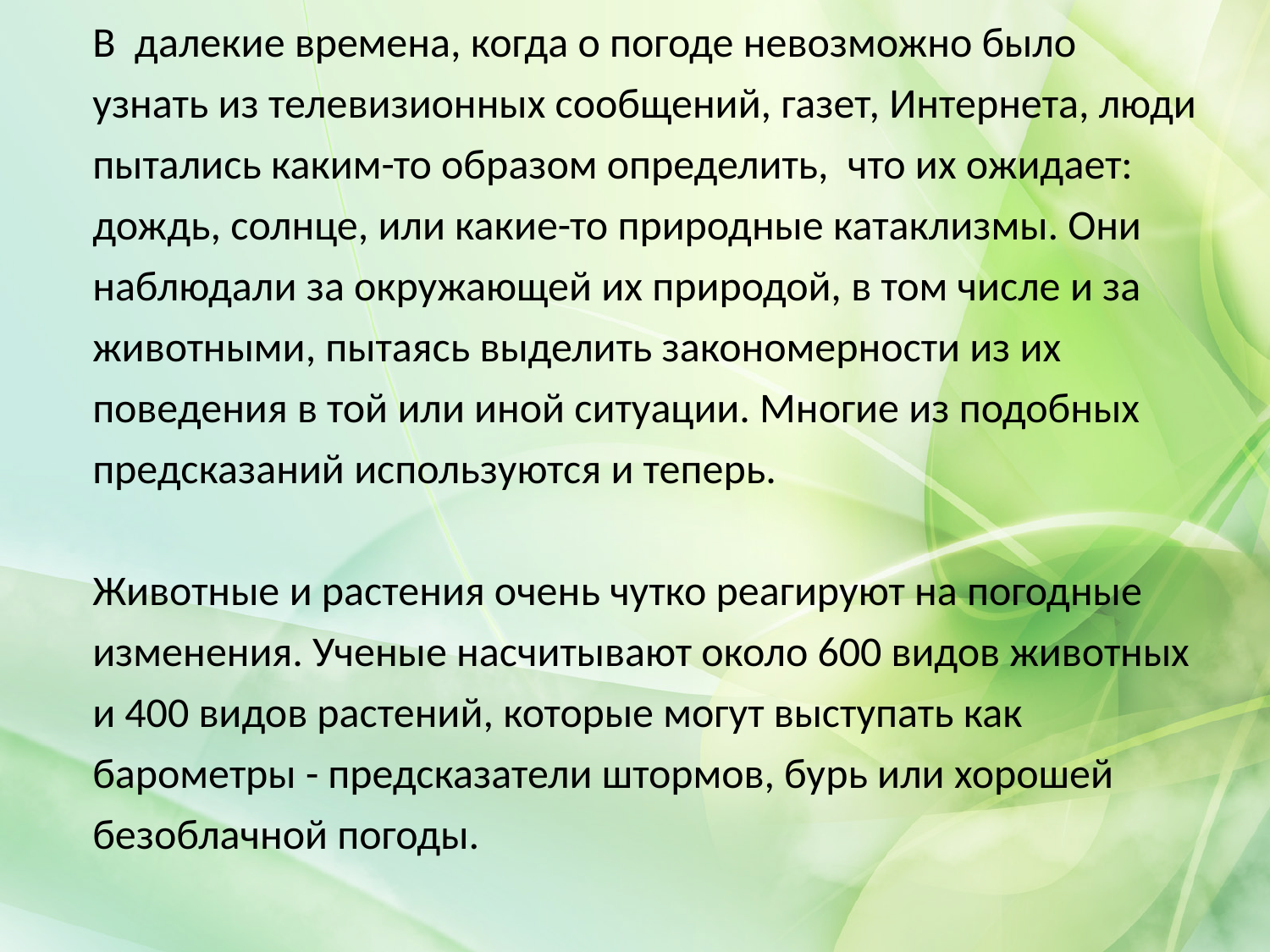

# В  далекие времена, когда о погоде невозможно было узнать из телевизионных сообщений, газет, Интернета, люди пытались каким-то образом определить,  что их ожидает: дождь, солнце, или какие-то природные катаклизмы. Они наблюдали за окружающей их природой, в том числе и за животными, пытаясь выделить закономерности из их поведения в той или иной ситуации. Многие из подобных предсказаний используются и теперь. Животные и растения очень чутко реагируют на погодные изменения. Ученые насчитывают около 600 видов животных и 400 видов растений, которые могут выступать как барометры - предсказатели штормов, бурь или хорошей безоблачной погоды.